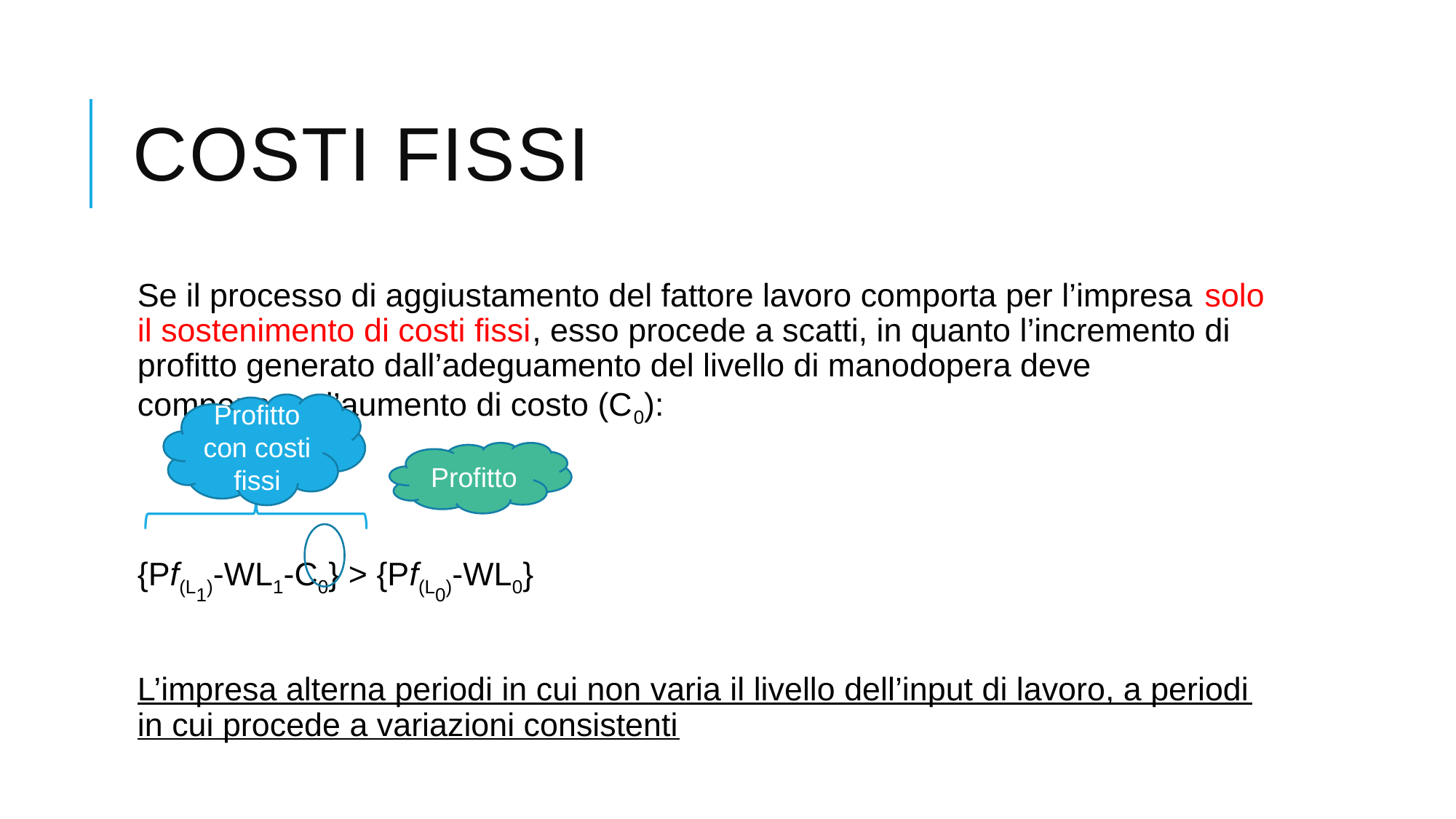

# Costi fissi
Se il processo di aggiustamento del fattore lavoro comporta per l’impresa solo il sostenimento di costi fissi, esso procede a scatti, in quanto l’incremento di profitto generato dall’adeguamento del livello di manodopera deve compensare l’aumento di costo (C0):

{Pf(L1)-WL1-C0} > {Pf(L0)-WL0}

L’impresa alterna periodi in cui non varia il livello dell’input di lavoro, a periodi in cui procede a variazioni consistenti
Profitto con costi fissi

Profitto